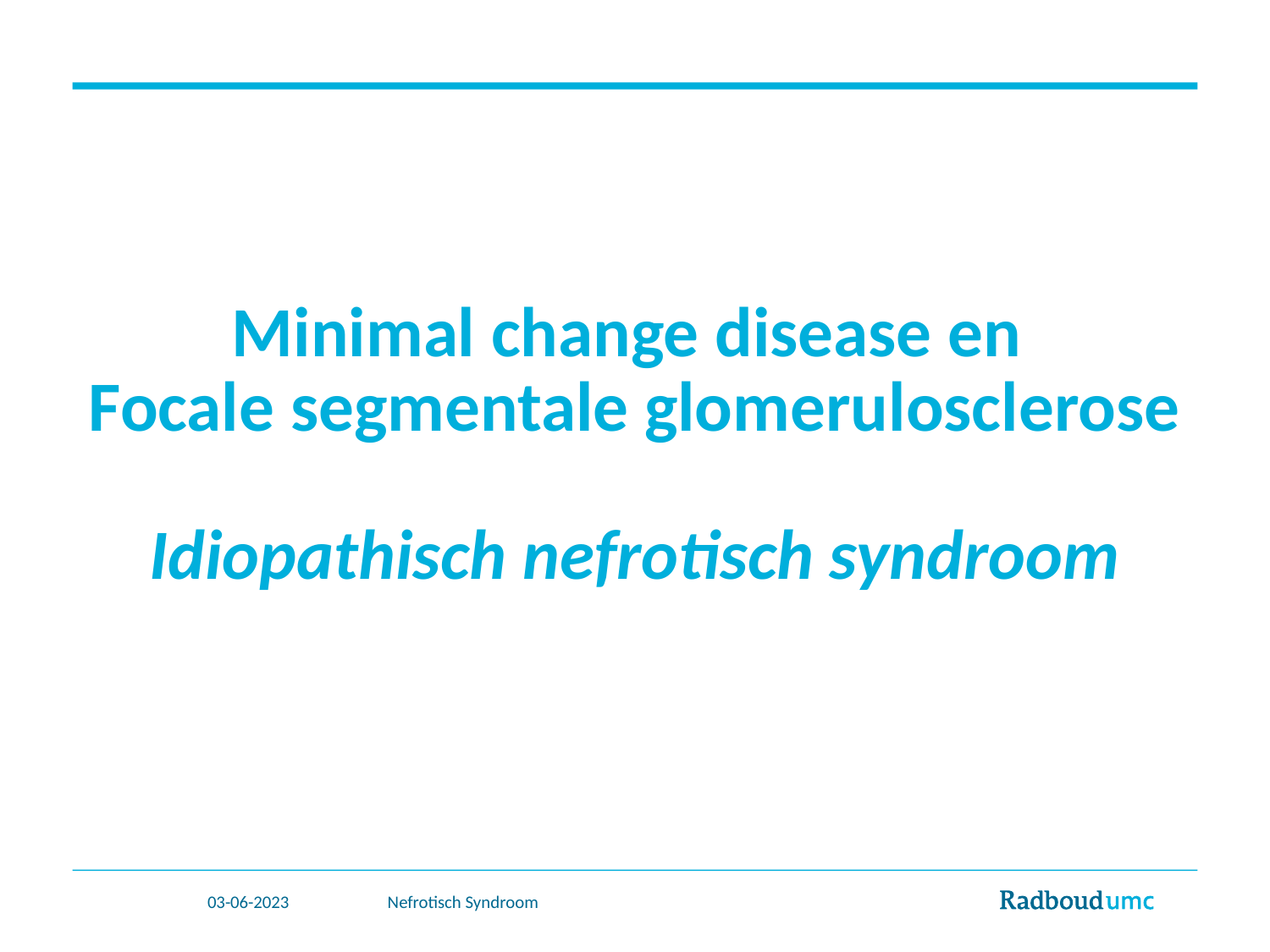

# Minimal change disease en Focale segmentale glomerulosclerose Idiopathisch nefrotisch syndroom
03-06-2023
Nefrotisch Syndroom